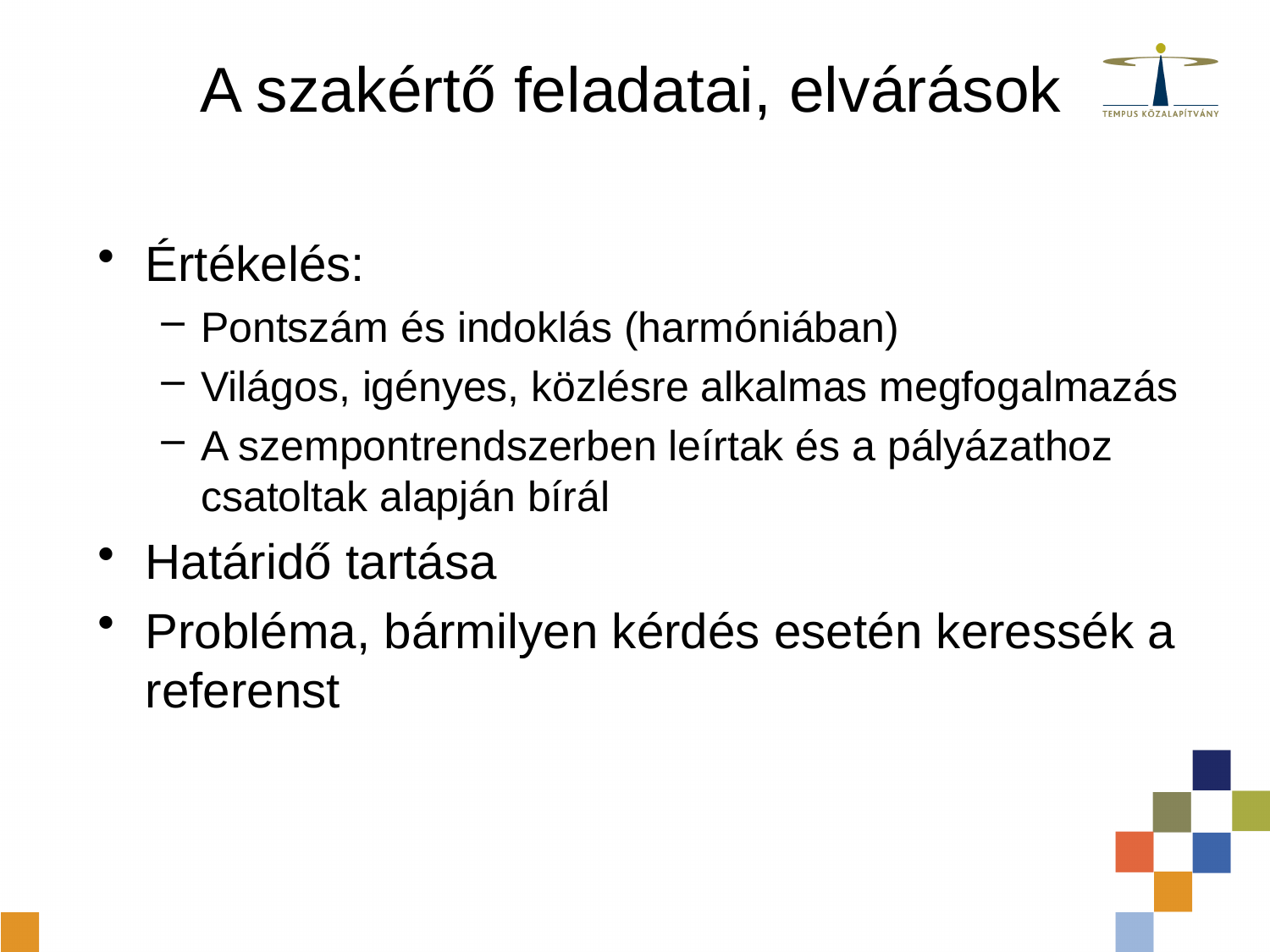

# A szakértő feladatai, elvárások
Értékelés:
Pontszám és indoklás (harmóniában)
Világos, igényes, közlésre alkalmas megfogalmazás
A szempontrendszerben leírtak és a pályázathoz csatoltak alapján bírál
Határidő tartása
Probléma, bármilyen kérdés esetén keressék a referenst